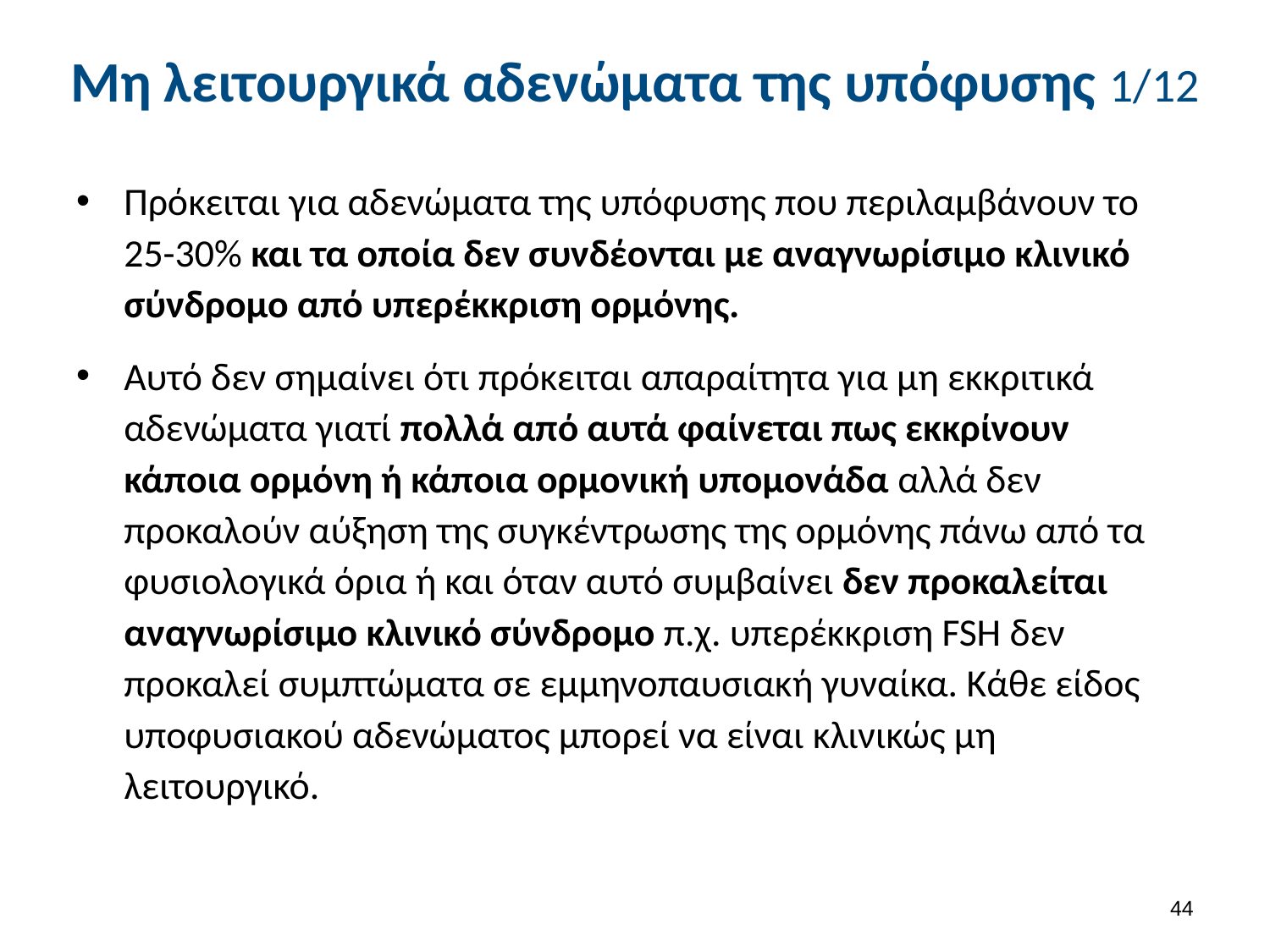

# Μη λειτουργικά αδενώματα της υπόφυσης 1/12
Πρόκειται για αδενώματα της υπόφυσης που περιλαμβάνουν το 25-30% και τα οποία δεν συνδέονται με αναγνωρίσιμο κλινικό σύνδρομο από υπερέκκριση ορμόνης.
Αυτό δεν σημαίνει ότι πρόκειται απαραίτητα για μη εκκριτικά αδενώματα γιατί πολλά από αυτά φαίνεται πως εκκρίνουν κάποια ορμόνη ή κάποια ορμονική υπομονάδα αλλά δεν προκαλούν αύξηση της συγκέντρωσης της ορμόνης πάνω από τα φυσιολογικά όρια ή και όταν αυτό συμβαίνει δεν προκαλείται αναγνωρίσιμο κλινικό σύνδρομο π.χ. υπερέκκριση FSH δεν προκαλεί συμπτώματα σε εμμηνοπαυσιακή γυναίκα. Κάθε είδος υποφυσιακού αδενώματος μπορεί να είναι κλινικώς μη λειτουργικό.
44